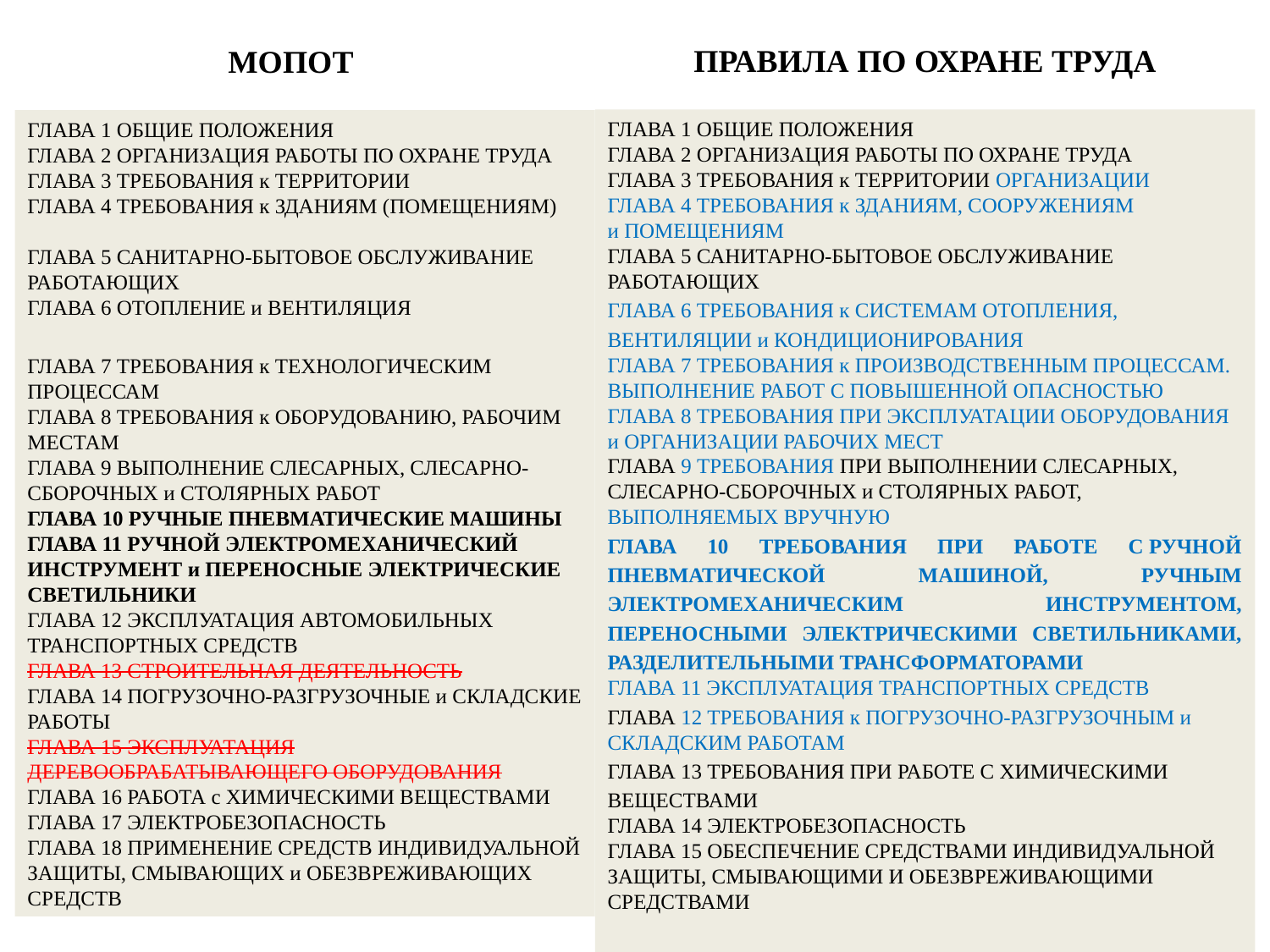

МОПОТ
 правила ПО ОХРАНЕ ТРУДА
ГЛАВА 1 ОБЩИЕ ПОЛОЖЕНИЯ
ГЛАВА 2 ОРГАНИЗАЦИЯ РАБОТЫ ПО ОХРАНЕ ТРУДА
ГЛАВА 3 ТРЕБОВАНИЯ к ТЕРРИТОРИИ ОРГАНИЗАЦИИ
ГЛАВА 4 ТРЕБОВАНИЯ к ЗДАНИЯМ, СООРУЖЕНИЯМ и ПОМЕЩЕНИЯМ
ГЛАВА 5 САНИТАРНО-БЫТОВОЕ ОБСЛУЖИВАНИЕ РАБОТАЮЩИХ
ГЛАВА 6 ТРЕБОВАНИЯ к СИСТЕМАМ ОТОПЛЕНИЯ, ВЕНТИЛЯЦИИ и КОНДИЦИОНИРОВАНИЯ
ГЛАВА 7 ТРЕБОВАНИЯ к ПРОИЗВОДСТВЕННЫМ ПРОЦЕССАМ. Выполнение работ с повышенной опасностью
ГЛАВА 8 ТРЕБОВАНИЯ ПРИ ЭКСПЛУАТАЦИИ ОБОРУДОВАНИЯ и ОРГАНИЗАЦИИ РАБОЧИХ МЕСТ
ГЛАВА 9 ТРЕБОВАНИЯ ПРИ ВЫПОЛНЕНИИ СЛЕСАРНЫХ, СЛЕСАРНО-СБОРОЧНЫХ и СТОЛЯРНЫХ РАБОТ, ВЫПОЛНЯЕМЫХ ВРУЧНУЮ
ГЛАВА 10 ТРЕБОВАНИЯ ПРИ РАБОТЕ с ручной пневматической МАШИНОЙ, РУЧНЫМ ЭЛЕКТРОМЕХАНИЧЕСКИМ ИНСТРУМЕНТОМ, ПЕРЕНОСНЫМИ ЭЛЕКТРИЧЕСКИМИ СВЕТИЛЬНИКАМИ, РАЗДЕЛИТЕЛЬНЫМИ ТРАНСФОРМАТОРАМИ
ГЛАВА 11 ЭКСПЛУАТАЦИЯ ТРАНСПОРТНЫХ СРЕДСТВ
Глава 12 ТРЕБОВАНИЯ к ПОГРУЗОЧНО-РАЗГРУЗОЧНЫМ и
СКЛАДСКИМ РАБОТАМ
ГЛАВА 13 Требования при работе с химическими веществами
ГЛАВА 14 ЭЛЕКТРОБЕЗОПАСНОСТЬ
ГЛАВА 15 ОБЕСПЕЧЕНИЕ СРЕДСТВАМИ индивидуальной защиты, смывающими и ОБЕЗВРЕЖИВАЮЩИМИ средствами

ГЛАВА 1 ОБЩИЕ ПОЛОЖЕНИЯ
ГЛАВА 2 ОРГАНИЗАЦИЯ РАБОТЫ ПО ОХРАНЕ ТРУДА
ГЛАВА 3 ТРЕБОВАНИЯ к ТЕРРИТОРИИ
ГЛАВА 4 ТРЕБОВАНИЯ к ЗДАНИЯМ (ПОМЕЩЕНИЯМ)

ГЛАВА 5 САНИТАРНО-БЫТОВОЕ ОБСЛУЖИВАНИЕ РАБОТАЮЩИХ
ГЛАВА 6 ОТОПЛЕНИЕ и ВЕНТИЛЯЦИЯ

ГЛАВА 7 ТРЕБОВАНИЯ к ТЕХНОЛОГИЧЕСКИМ ПРОЦЕССАМ
ГЛАВА 8 ТРЕБОВАНИЯ к ОБОРУДОВАНИЮ, РАБОЧИМ МЕСТАМ
ГЛАВА 9 ВЫПОЛНЕНИЕ СЛЕСАРНЫХ, СЛЕСАРНО-СБОРОЧНЫХ и СТОЛЯРНЫХ РАБОТ
ГЛАВА 10 РУЧНЫЕ ПНЕВМАТИЧЕСКИЕ МАШИНЫ
ГЛАВА 11 РУЧНОЙ ЭЛЕКТРОМЕХАНИЧЕСКИЙ ИНСТРУМЕНТ и ПЕРЕНОСНЫЕ ЭЛЕКТРИЧЕСКИЕ СВЕТИЛЬНИКИ
ГЛАВА 12 ЭКСПЛУАТАЦИЯ АВТОМОБИЛЬНЫХ ТРАНСПОРТНЫХ СРЕДСТВ
ГЛАВА 13 СТРОИТЕЛЬНАЯ ДЕЯТЕЛЬНОСТЬ
ГЛАВА 14 ПОГРУЗОЧНО-РАЗГРУЗОЧНЫЕ и СКЛАДСКИЕ РАБОТЫ
ГЛАВА 15 ЭКСПЛУАТАЦИЯ ДЕРЕВООБРАБАТЫВАЮЩЕГО ОБОРУДОВАНИЯ
ГЛАВА 16 РАБОТА с ХИМИЧЕСКИМИ ВЕЩЕСТВАМИ
ГЛАВА 17 ЭЛЕКТРОБЕЗОПАСНОСТЬ
ГЛАВА 18 ПРИМЕНЕНИЕ СРЕДСТВ ИНДИВИДУАЛЬНОЙ ЗАЩИТЫ, СМЫВАЮЩИХ и ОБЕЗВРЕЖИВАЮЩИХ СРЕДСТВ